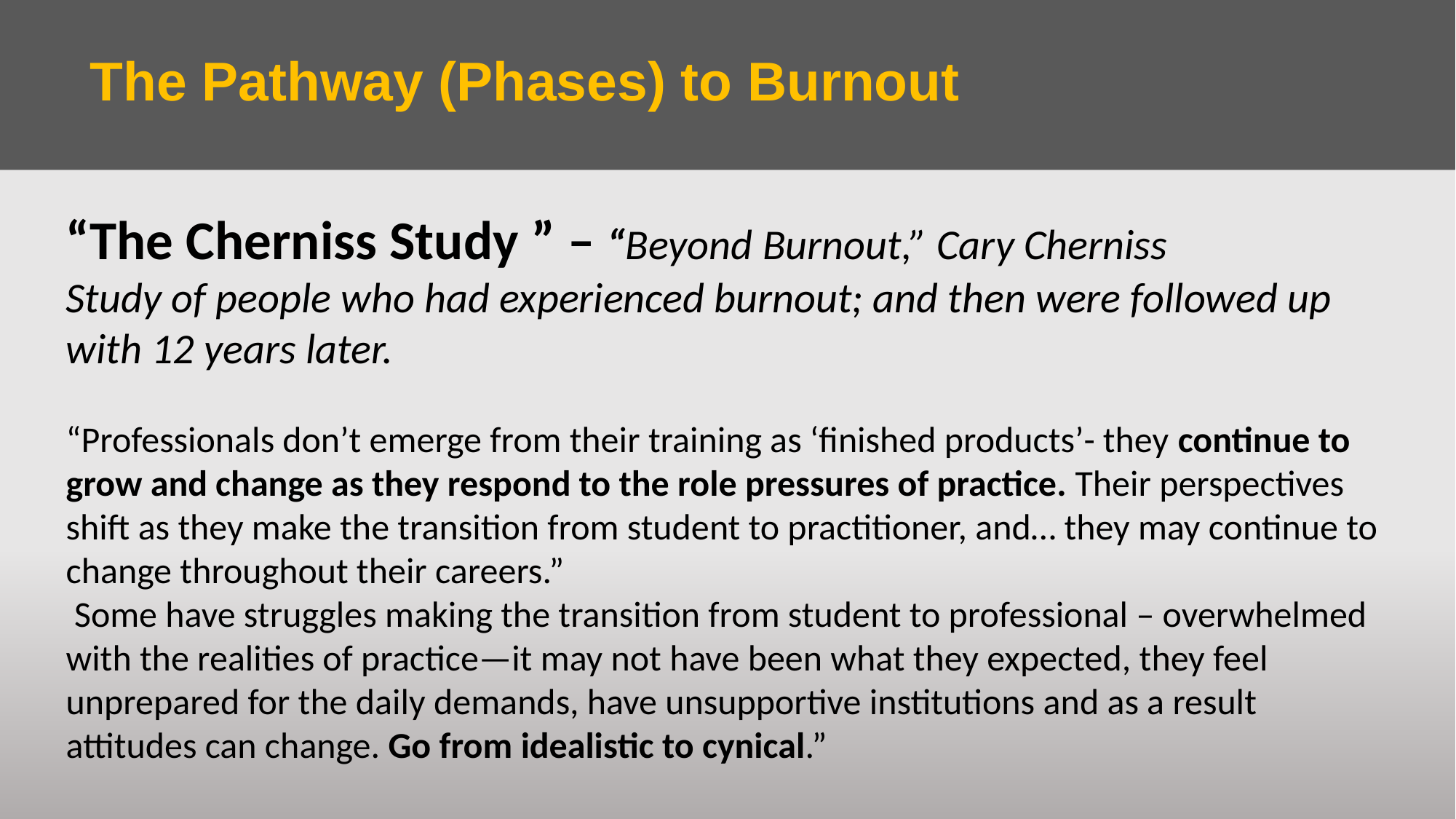

The Pathway (Phases) to Burnout
“The Cherniss Study ” – “Beyond Burnout,” Cary Cherniss
Study of people who had experienced burnout; and then were followed up with 12 years later.
“Professionals don’t emerge from their training as ‘finished products’- they continue to grow and change as they respond to the role pressures of practice. Their perspectives shift as they make the transition from student to practitioner, and… they may continue to change throughout their careers.”
 Some have struggles making the transition from student to professional – overwhelmed with the realities of practice—it may not have been what they expected, they feel unprepared for the daily demands, have unsupportive institutions and as a result attitudes can change. Go from idealistic to cynical.”